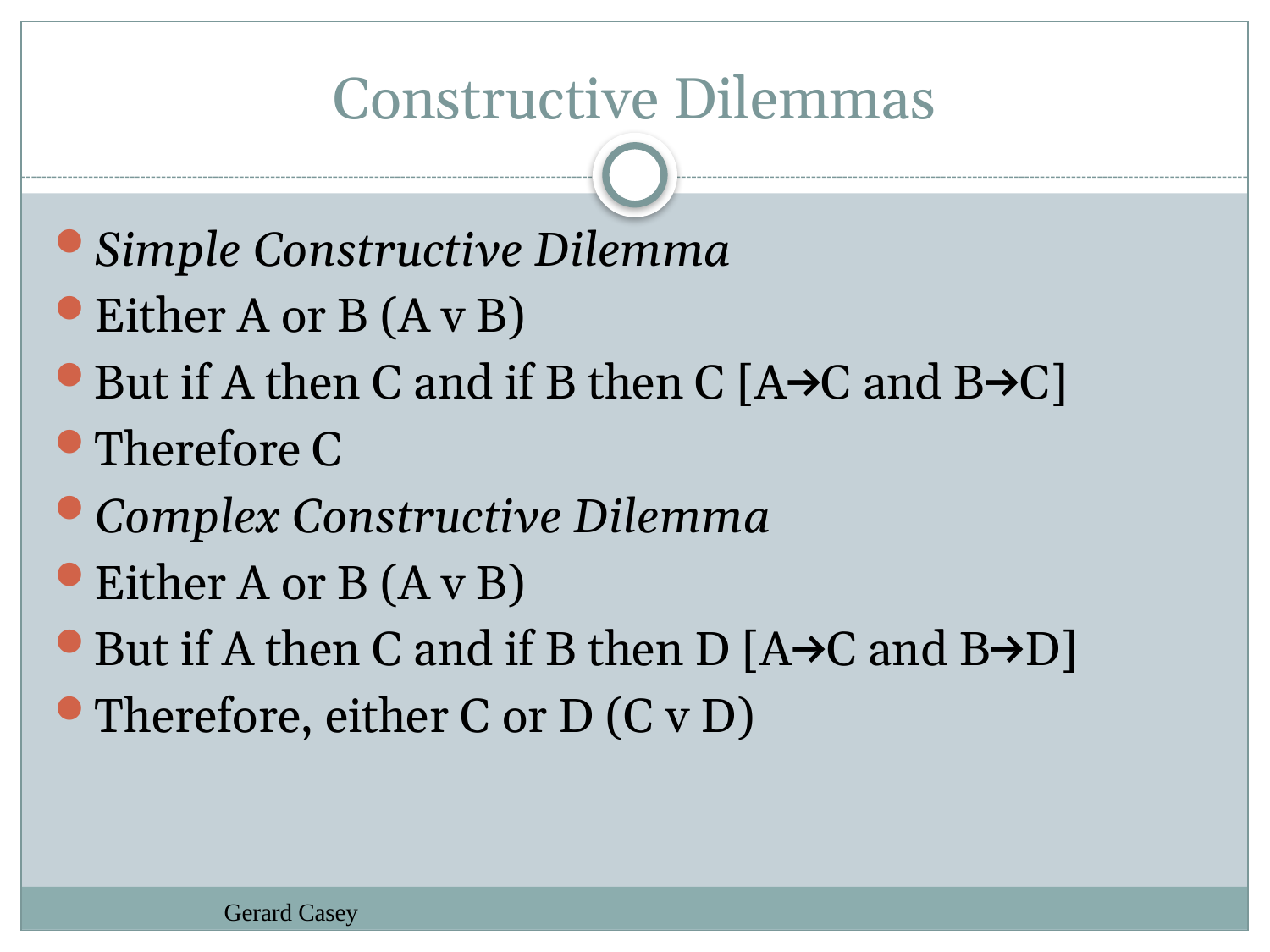

# Constructive Dilemmas
Simple Constructive Dilemma
Either A or B (A v B)
But if A then C and if B then C [A→C and B→C]
Therefore C
Complex Constructive Dilemma
Either A or B (A v B)
But if A then C and if B then D [A→C and B→D]
Therefore, either C or D (C v D)

Gerard Casey